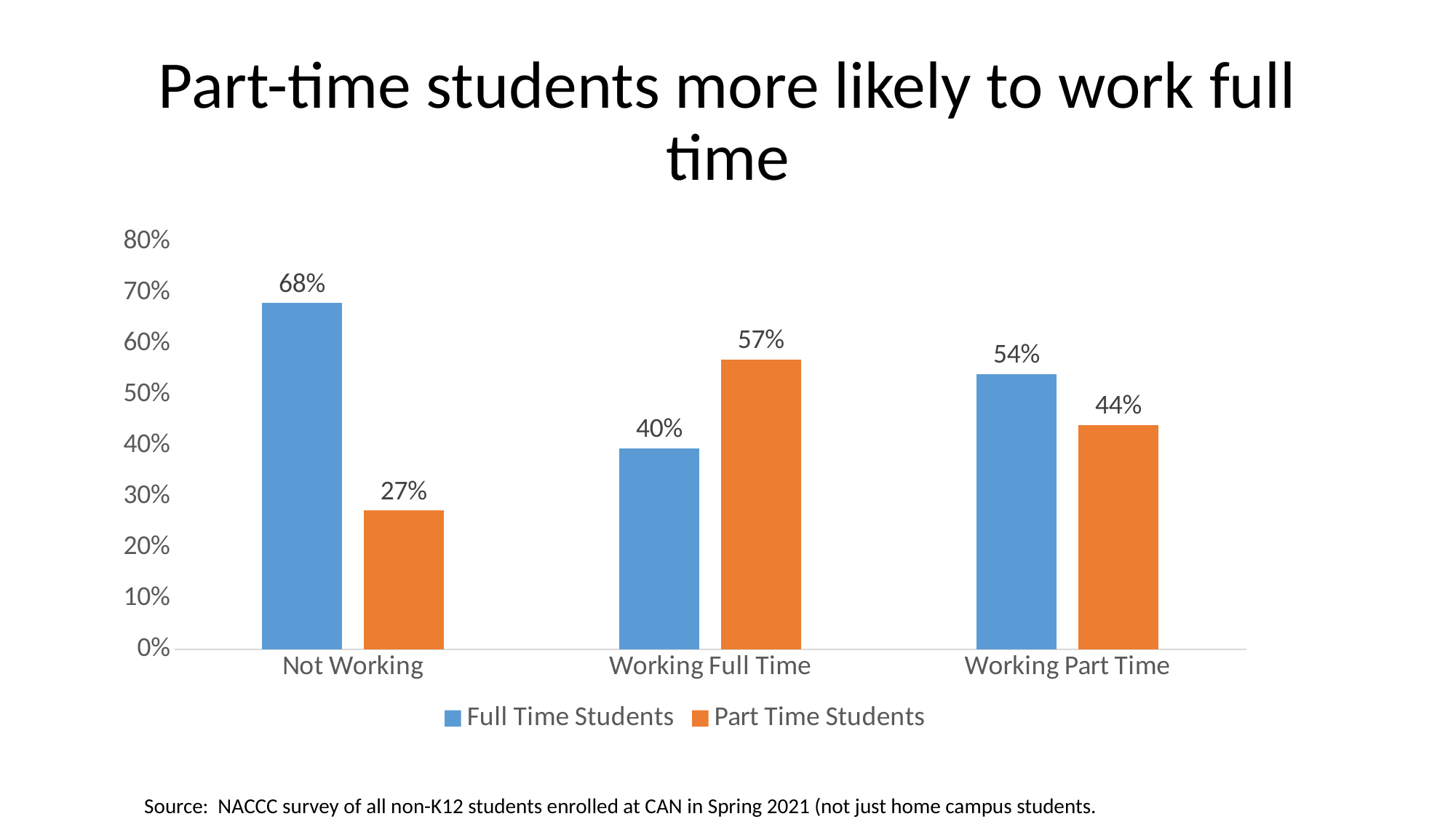

# Part-time students more likely to work full time

### Chart

| Category | Full Time Students | Part Time Students |
|---|---|---|
| Not Working | 0.6798418972332015 | 0.2727272727272727 |
| Working Full Time | 0.39520958083832336 | 0.5688622754491018 |
| Working Part Time | 0.5402843601895735 | 0.44075829383886256 |
Source:  NACCC survey of all non-K12 students enrolled at CAN in Spring 2021 (not just home campus students.